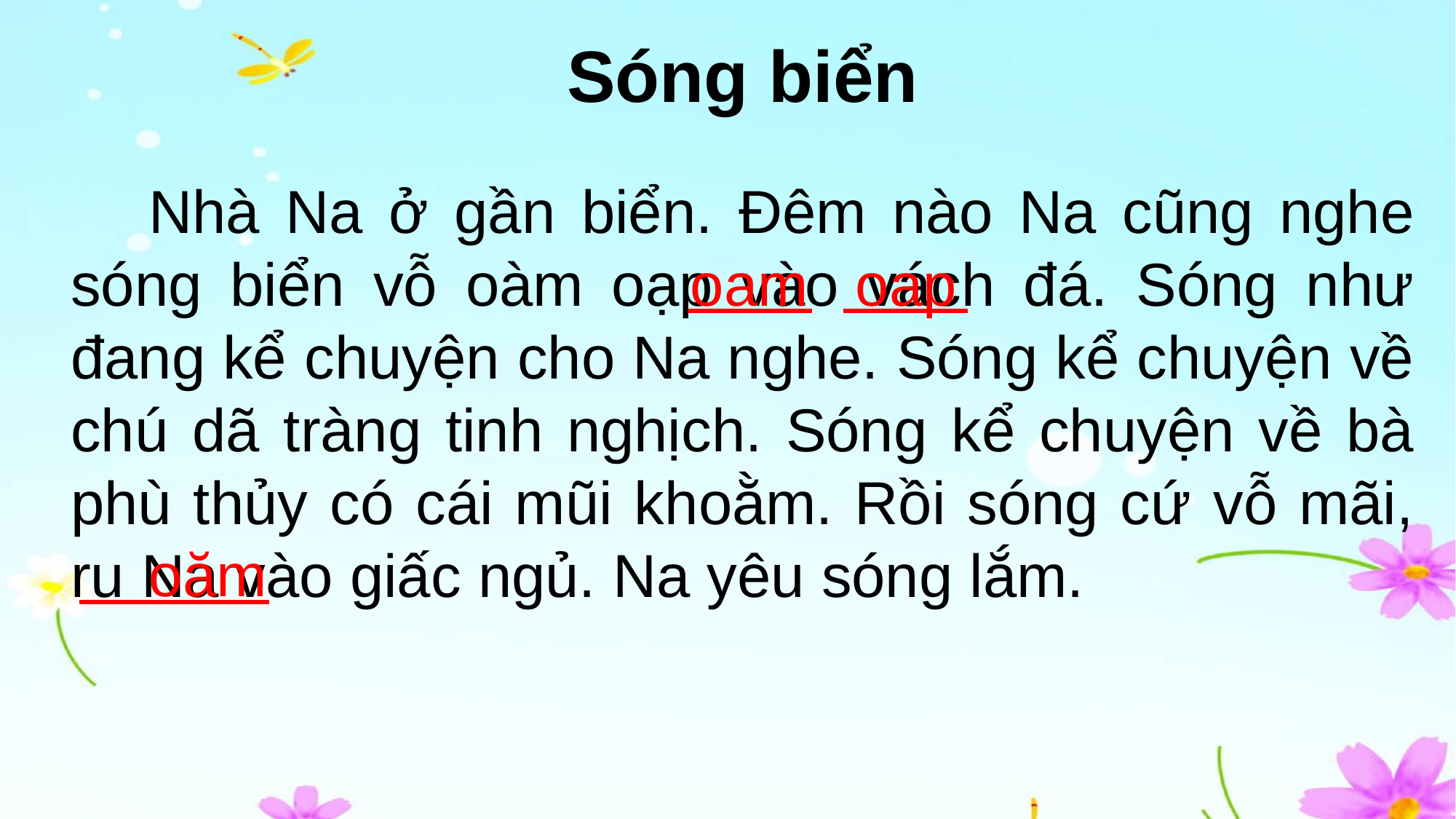

Sóng biển
   Nhà Na ở gần biển. Đêm nào Na cũng nghe sóng biển vỗ oàm oạp vào vách đá. Sóng như đang kể chuyện cho Na nghe. Sóng kể chuyện về chú dã tràng tinh nghịch. Sóng kể chuyện về bà phù thủy có cái mũi khoằm. Rồi sóng cứ vỗ mãi, ru Na vào giấc ngủ. Na yêu sóng lắm.

oam
oap
oăm